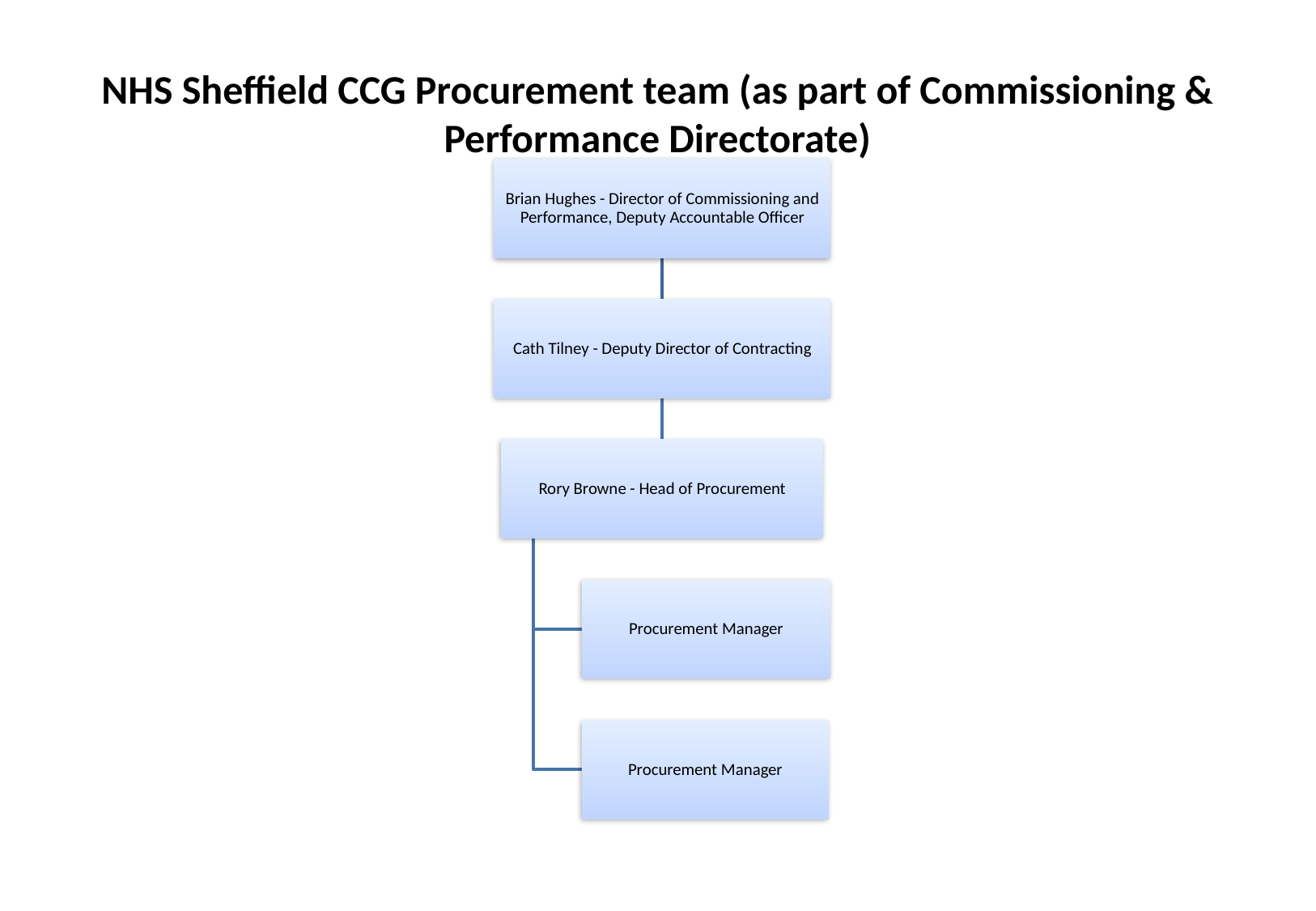

# NHS Sheffield CCG Procurement team (as part of Commissioning & Performance Directorate)
Brian Hughes - Director of Commissioning and Performance, Deputy Accountable Officer
Cath Tilney - Deputy Director of Contracting
Rory Browne - Head of Procurement
Procurement Manager
Procurement Manager